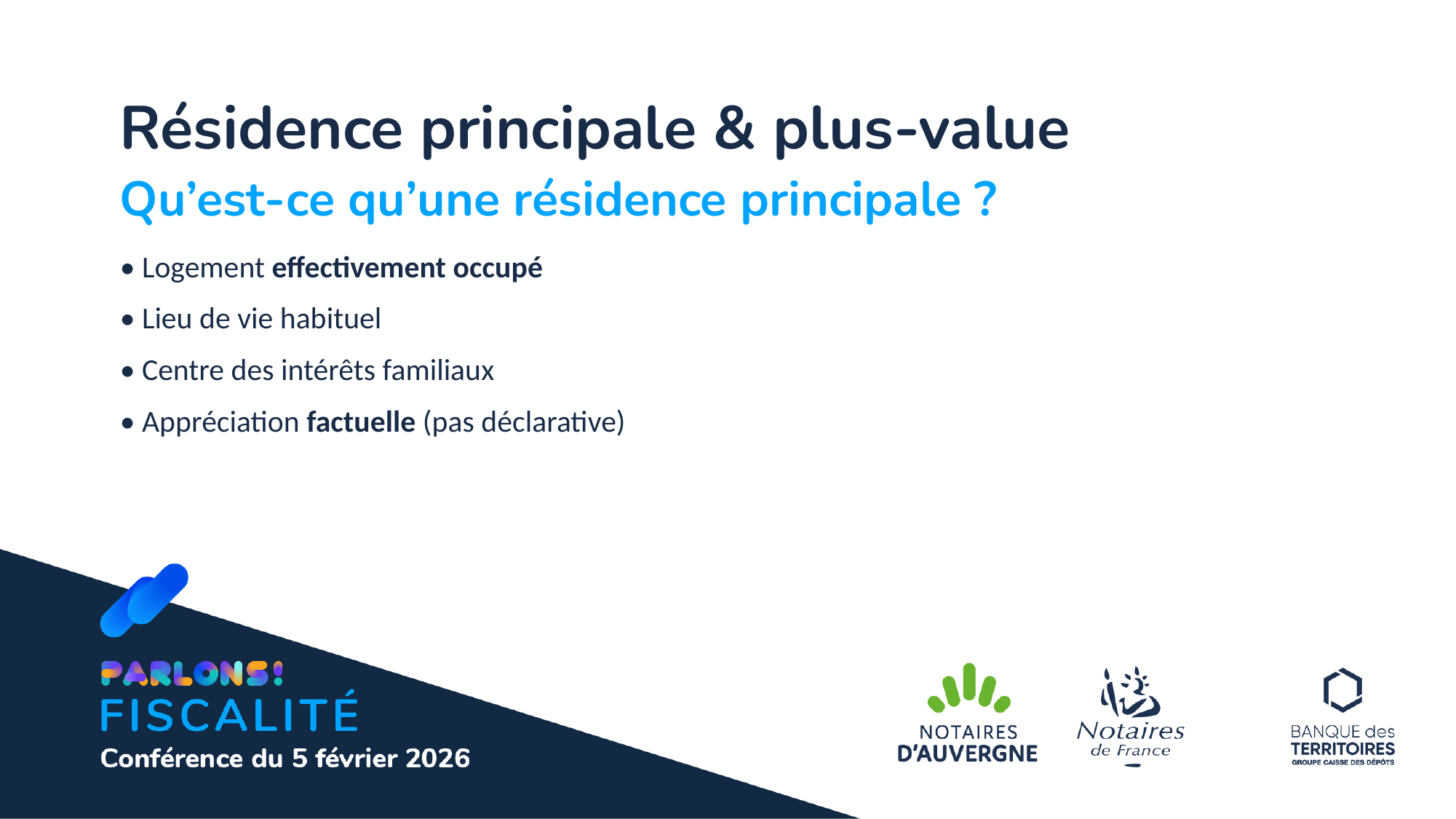

Résidence principale & plus-value
Qu’est-ce qu’une résidence principale ?
• Logement effectivement occupé
• Lieu de vie habituel
• Centre des intérêts familiaux
• Appréciation factuelle (pas déclarative)